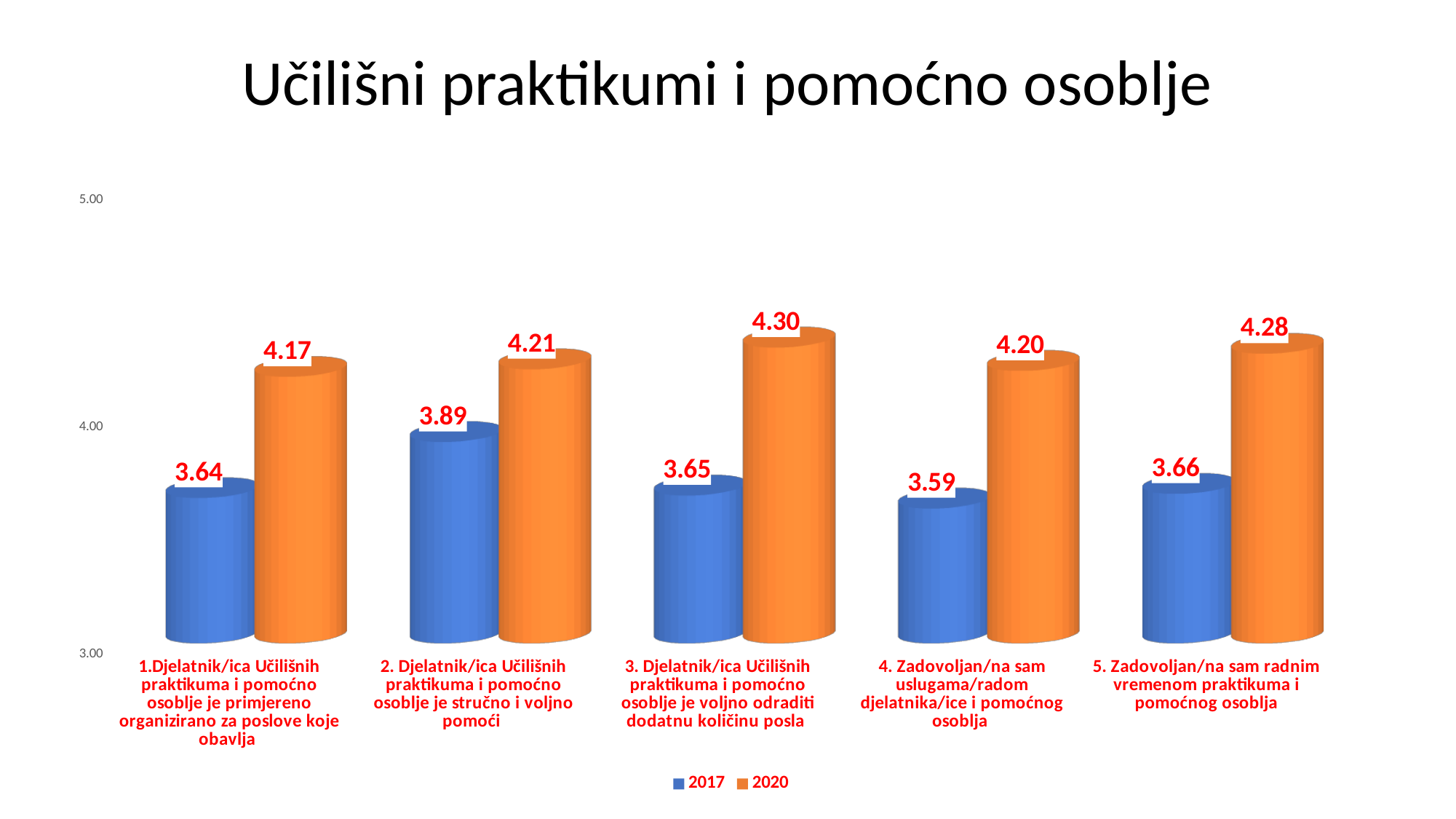

# Učilišni praktikumi i pomoćno osoblje

[unsupported chart]